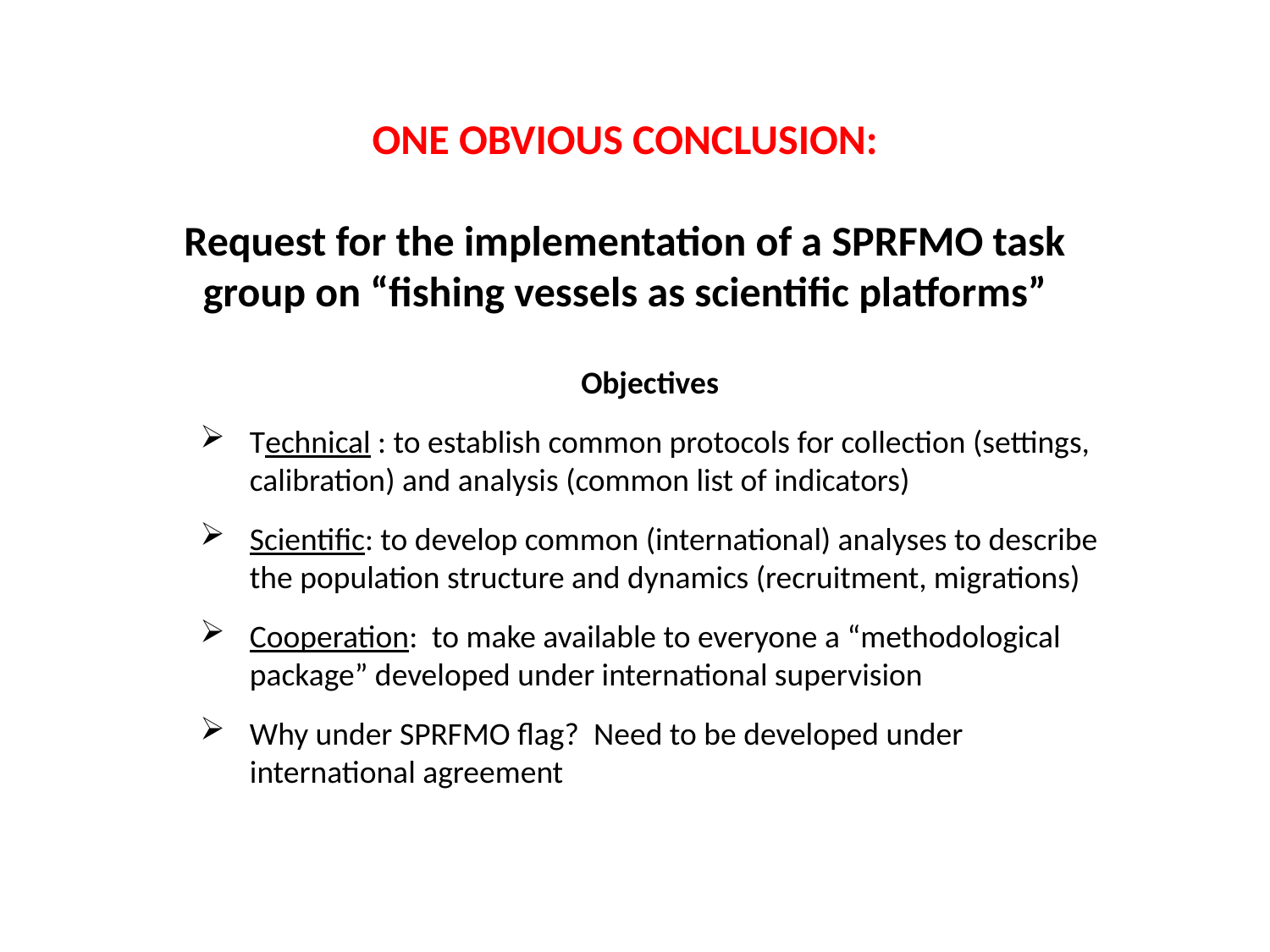

ONE OBVIOUS CONCLUSION:

Request for the implementation of a SPRFMO task group on “fishing vessels as scientific platforms”
Objectives
Technical : to establish common protocols for collection (settings, calibration) and analysis (common list of indicators)
Scientific: to develop common (international) analyses to describe the population structure and dynamics (recruitment, migrations)
Cooperation:  to make available to everyone a “methodological package” developed under international supervision
Why under SPRFMO flag?  Need to be developed under international agreement